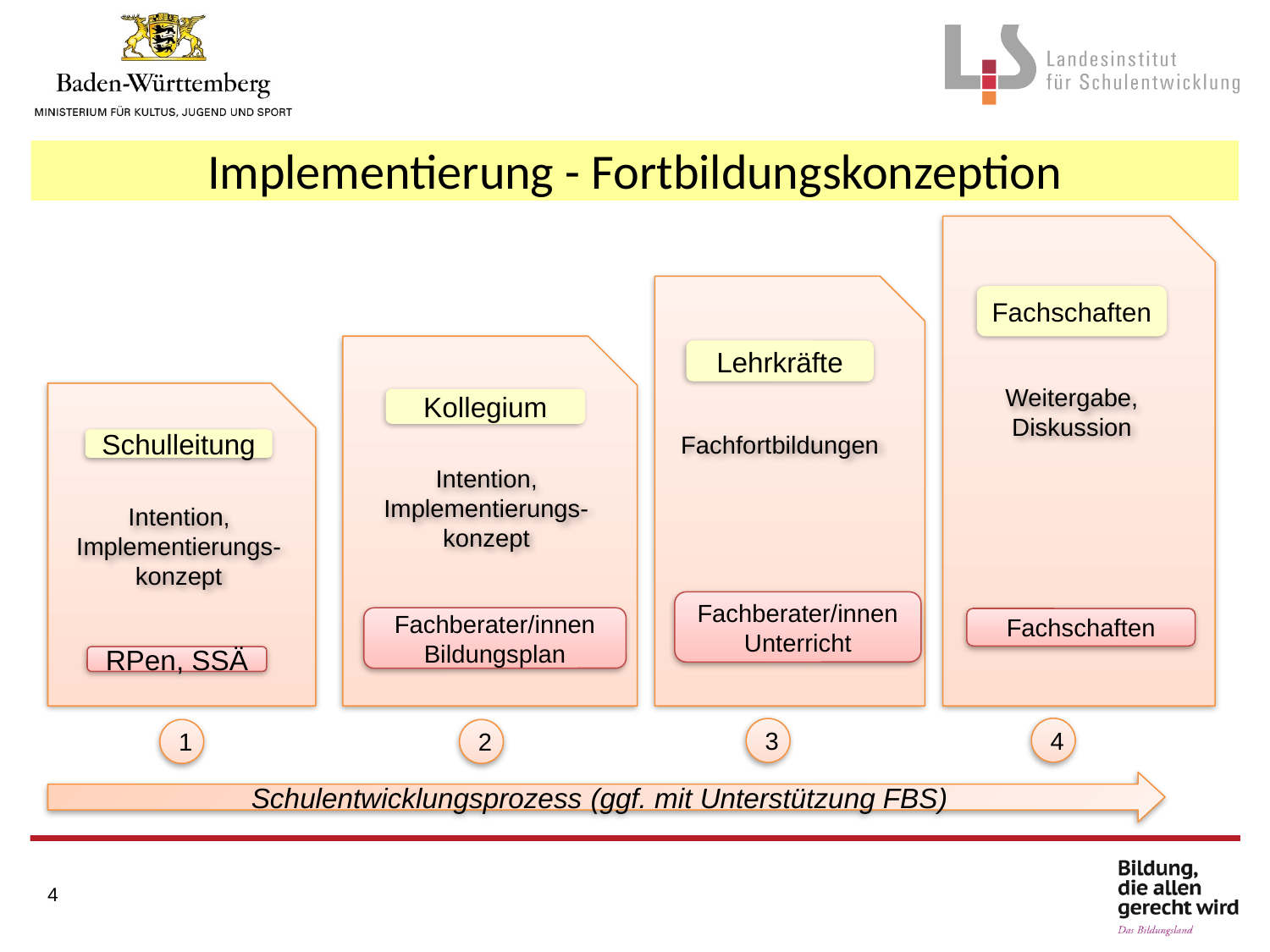

Implementierung - Fortbildungskonzeption

Fachschaften
Weitergabe,
Diskussion
Fachschaften

Lehrkräfte
Fachfortbildungen
Fachberater/innen Unterricht

Kollegium
Intention, Implementierungs-konzept
Fachberater/innen Bildungsplan

Schulleitung
Intention, Implementierungs-konzept
RPen, SSÄ
4
3
1
2
Schulentwicklungsprozess (ggf. mit Unterstützung FBS)
4